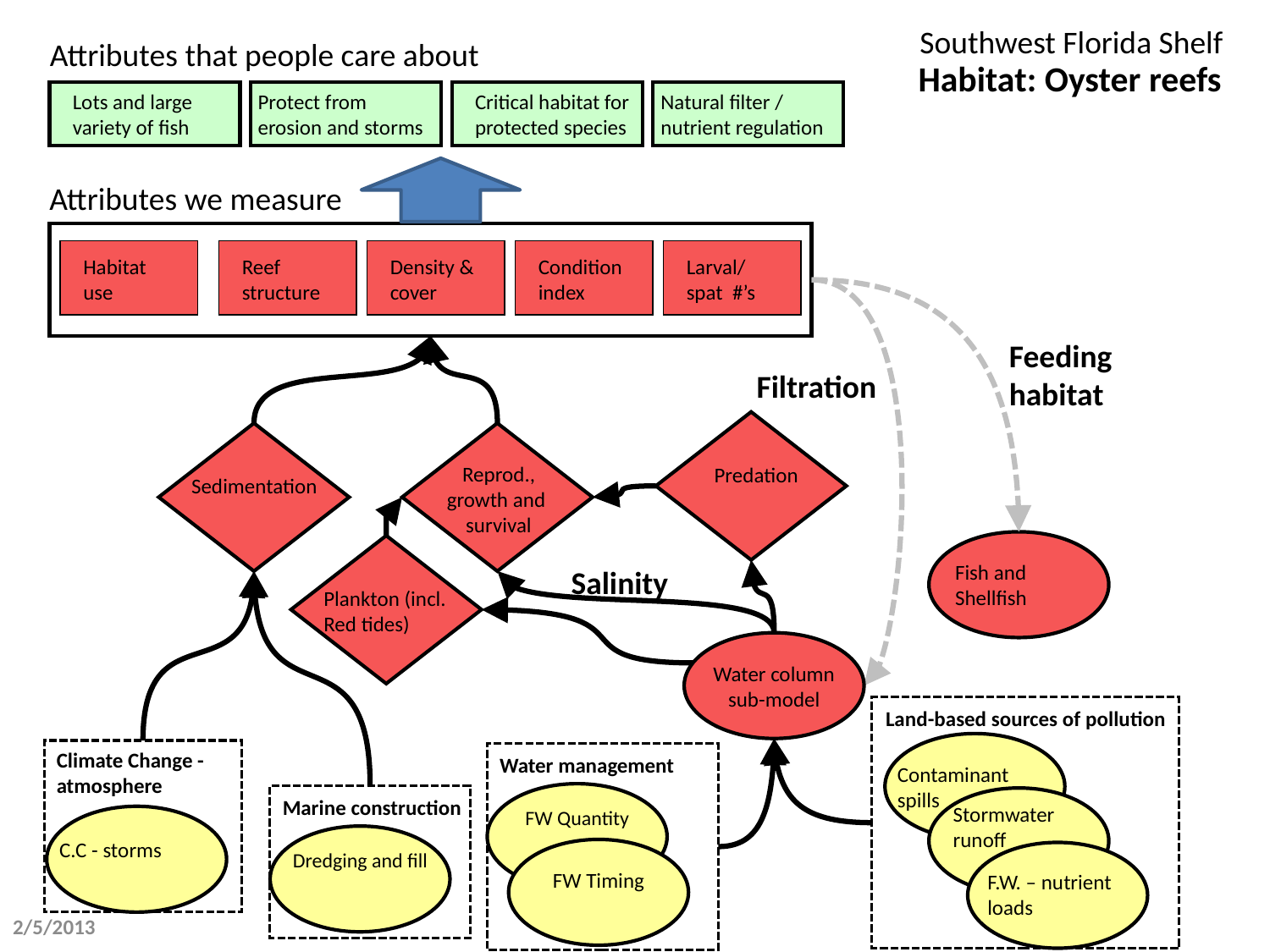

Southwest Florida Shelf
Attributes that people care about
Habitat: Oyster reefs

Lots and large variety of fish
Protect from erosion and storms

Critical habitat for protected species
Natural filter / nutrient regulation

Attributes we measure

Habitat use

Reef structure

Density & cover

Condition index

Larval/ spat  #’s
Feeding habitat
Filtration

Predation

Sedimentation

Reprod., growth and  survival
Fish and Shellfish

Plankton (incl. Red tides)
Salinity
Water column sub-model

Land-based sources of pollution

Contaminant spills

Stormwater runoff

F.W. – nutrient loads
Climate Change - atmosphere

C.C - storms

Water management

FW Quantity

FW Timing

Marine construction

Dredging and fill
2/5/2013